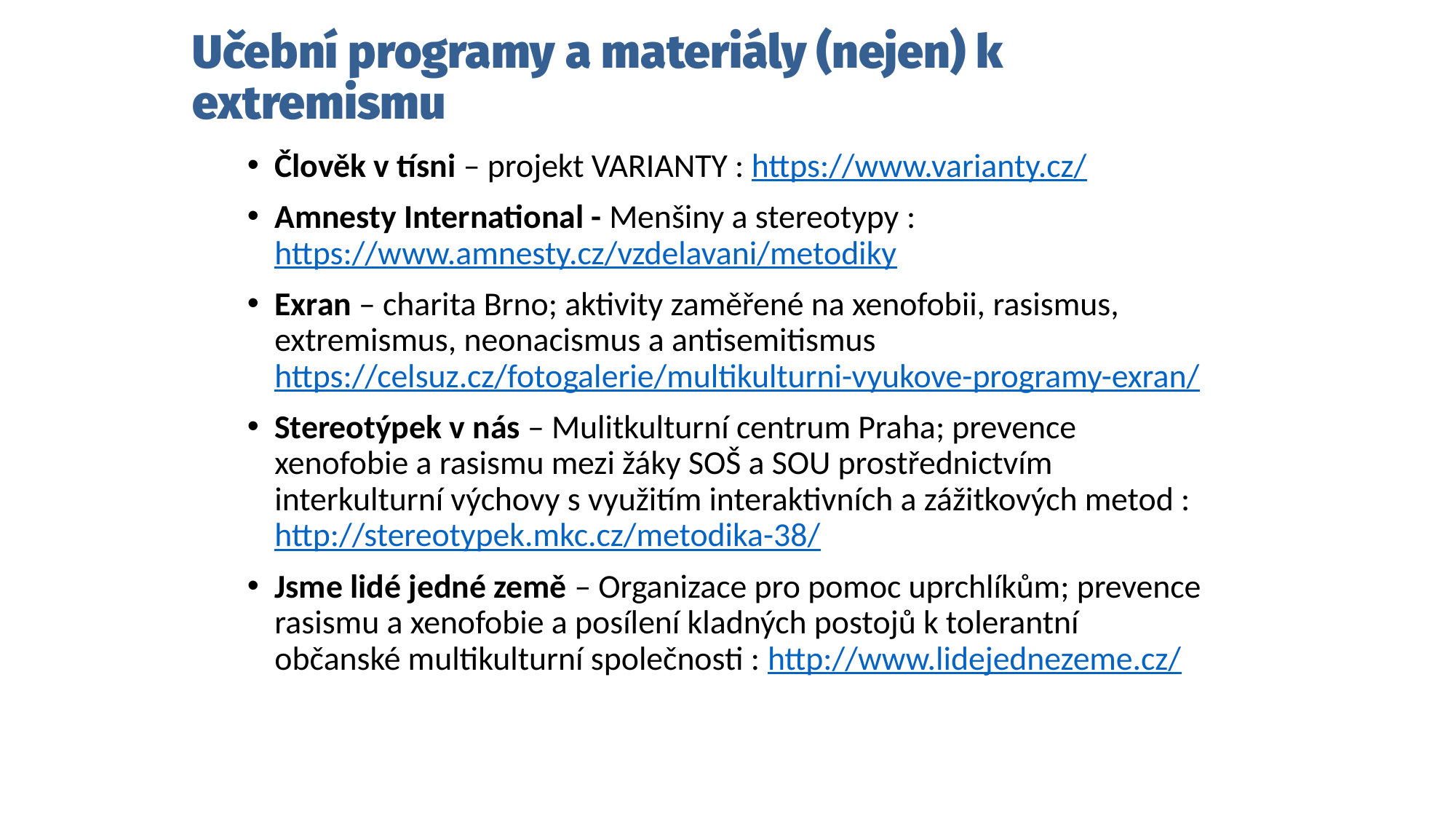

# Učební programy a materiály (nejen) k extremismu
Člověk v tísni – projekt VARIANTY : https://www.varianty.cz/
Amnesty International - Menšiny a stereotypy : https://www.amnesty.cz/vzdelavani/metodiky
Exran – charita Brno; aktivity zaměřené na xenofobii, rasismus, extremismus, neonacismus a antisemitismus https://celsuz.cz/fotogalerie/multikulturni-vyukove-programy-exran/
Stereotýpek v nás – Mulitkulturní centrum Praha; prevence xenofobie a rasismu mezi žáky SOŠ a SOU prostřednictvím interkulturní výchovy s využitím interaktivních a zážitkových metod : http://stereotypek.mkc.cz/metodika-38/
Jsme lidé jedné země – Organizace pro pomoc uprchlíkům; prevence rasismu a xenofobie a posílení kladných postojů k tolerantní občanské multikulturní společnosti : http://www.lidejednezeme.cz/